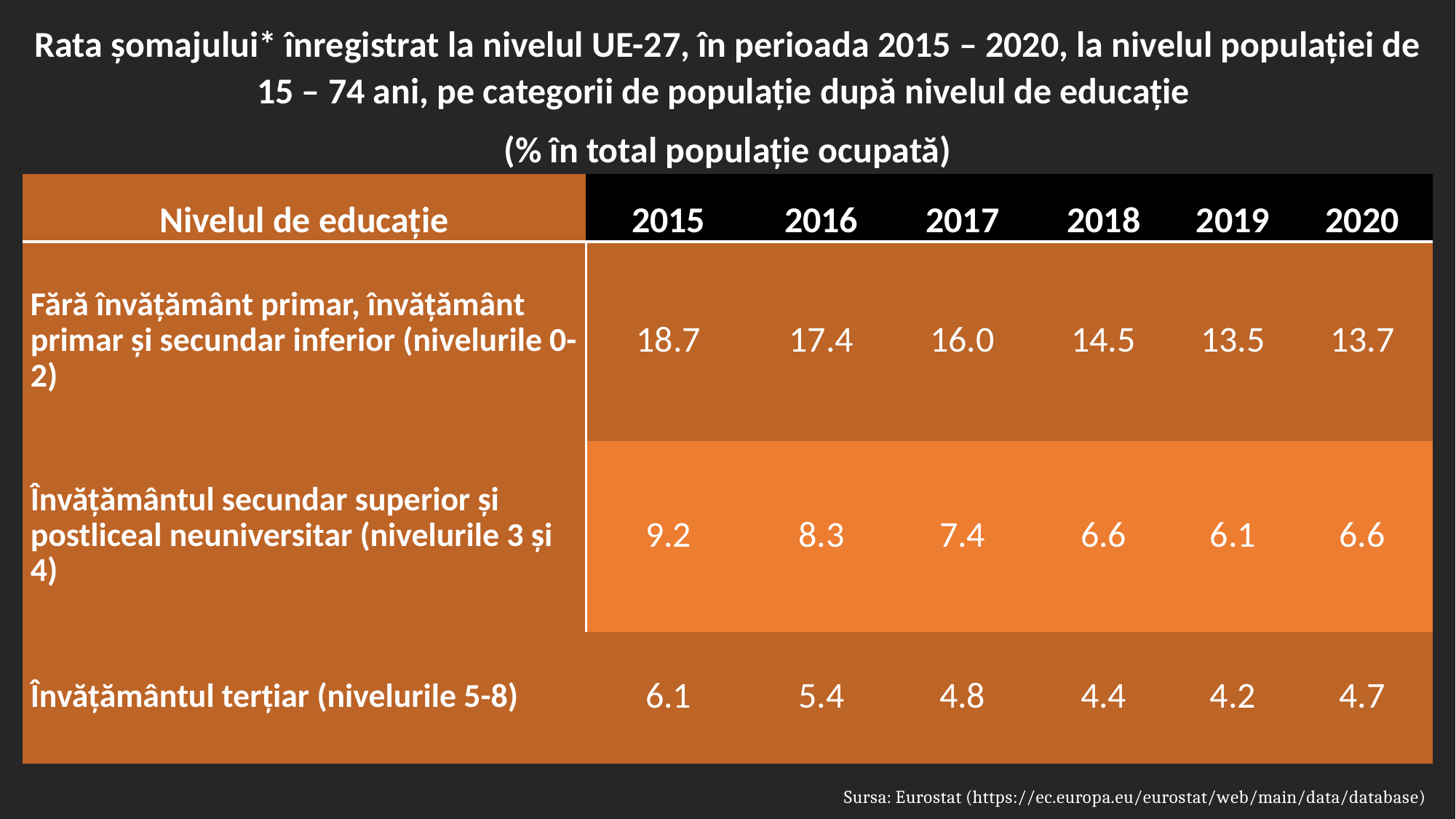

Rata șomajului* înregistrat la nivelul UE-27, în perioada 2015 – 2020, la nivelul populației de 15 – 74 ani, pe categorii de populație după nivelul de educație
(% în total populație ocupată)
| Nivelul de educație | 2015 | 2016 | 2017 | 2018 | 2019 | 2020 |
| --- | --- | --- | --- | --- | --- | --- |
| Fără învățământ primar, învățământ primar și secundar inferior (nivelurile 0-2) | 18.7 | 17.4 | 16.0 | 14.5 | 13.5 | 13.7 |
| Învățământul secundar superior și postliceal neuniversitar (nivelurile 3 și 4) | 9.2 | 8.3 | 7.4 | 6.6 | 6.1 | 6.6 |
| Învățământul terțiar (nivelurile 5-8) | 6.1 | 5.4 | 4.8 | 4.4 | 4.2 | 4.7 |
Sursa: Eurostat (https://ec.europa.eu/eurostat/web/main/data/database)